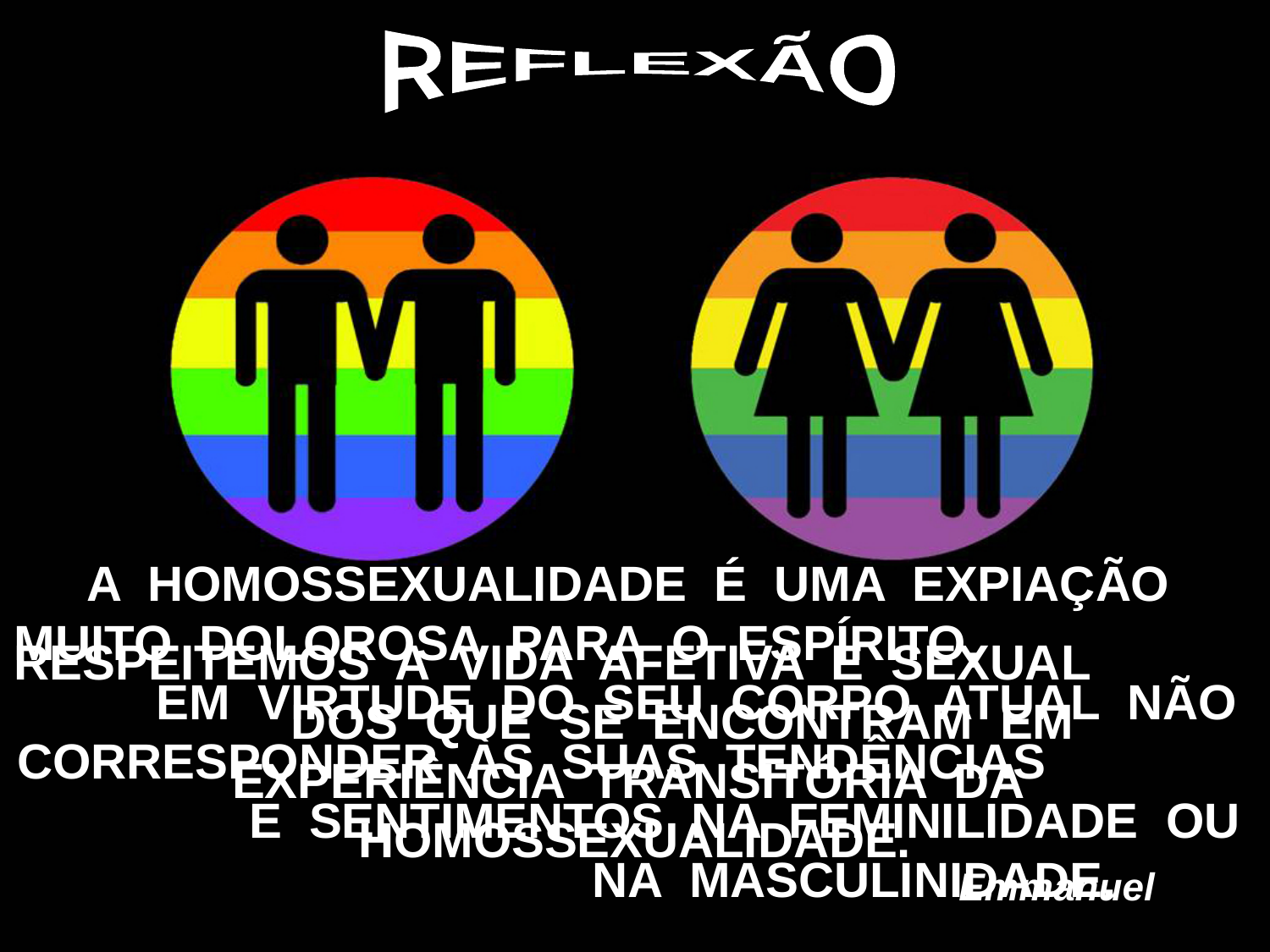

REFLEXÃO
A  HOMOSSEXUALIDADE  É  UMA  EXPIAÇÃO  MUITO  DOLOROSA  PARA  O  ESPÍRITO,                               EM  VIRTUDE  DO  SEU  CORPO  ATUAL  NÃO  CORRESPONDER  ÀS  SUAS  TENDÊNCIAS                                 E  SENTIMENTOS  NA  FEMINILIDADE  OU                                  NA  MASCULINIDADE.
RESPEITEMOS  A  VIDA  AFETIVA  E  SEXUAL                     DOS  QUE  SE  ENCONTRAM  EM  EXPERIÊNCIA  TRANSITÓRIA  DA  HOMOSSEXUALIDADE.
Emmanuel